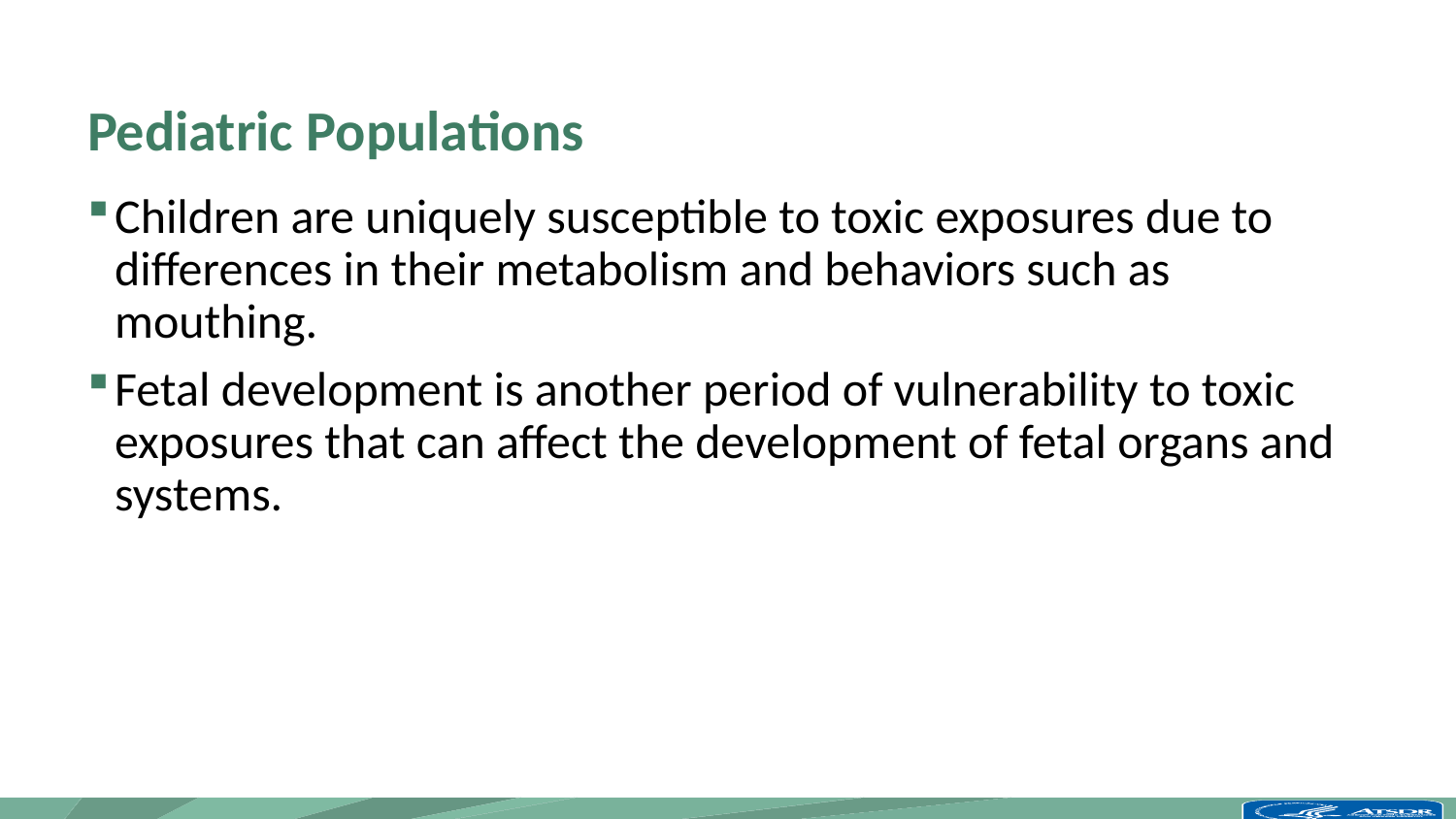

# Pediatric Populations
Children are uniquely susceptible to toxic exposures due to differences in their metabolism and behaviors such as mouthing.
Fetal development is another period of vulnerability to toxic exposures that can affect the development of fetal organs and  systems.